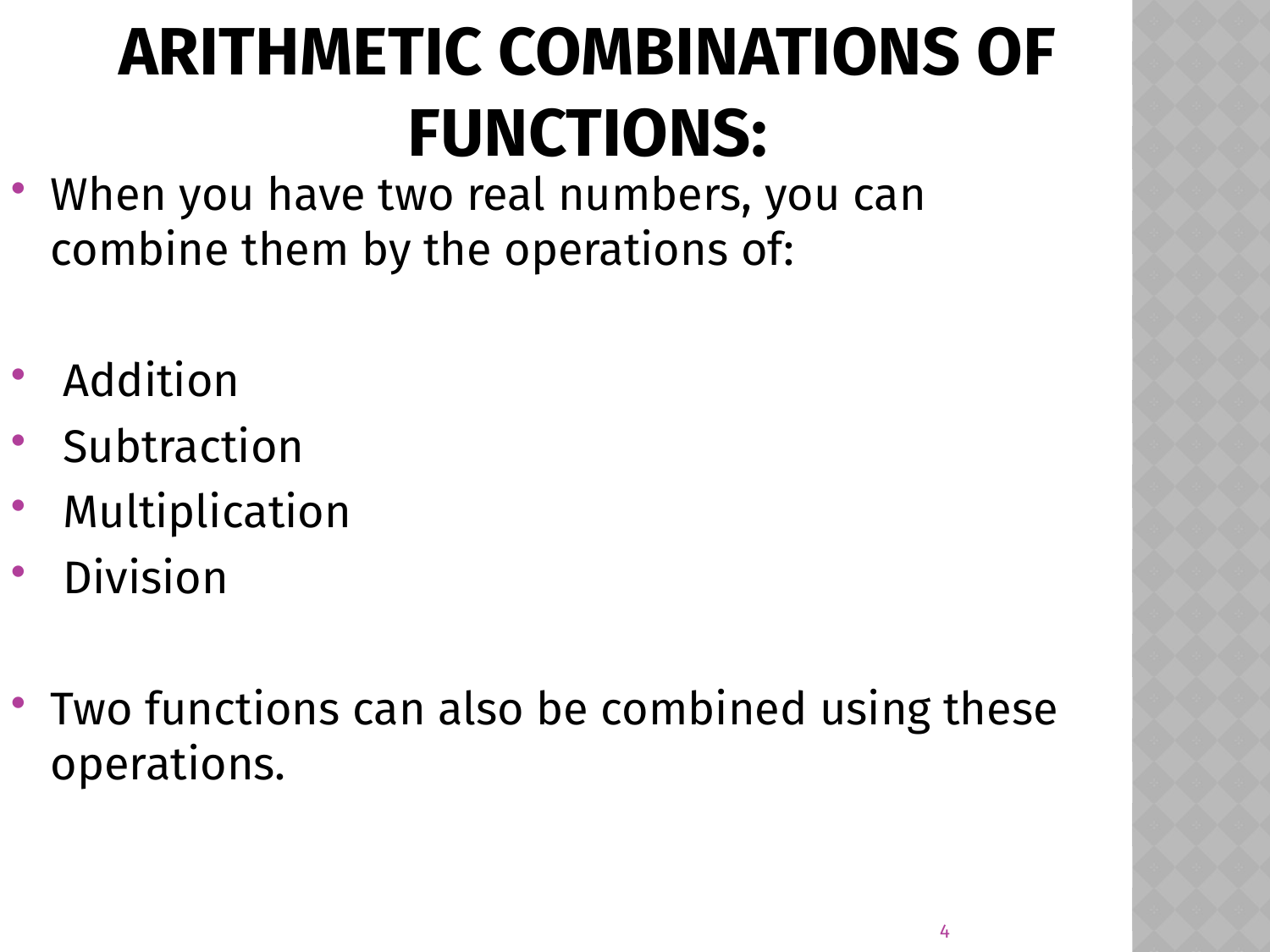

# Arithmetic Combinations of Functions:
When you have two real numbers, you can combine them by the operations of:

 Addition
 Subtraction
 Multiplication
 Division

Two functions can also be combined using these operations.
4